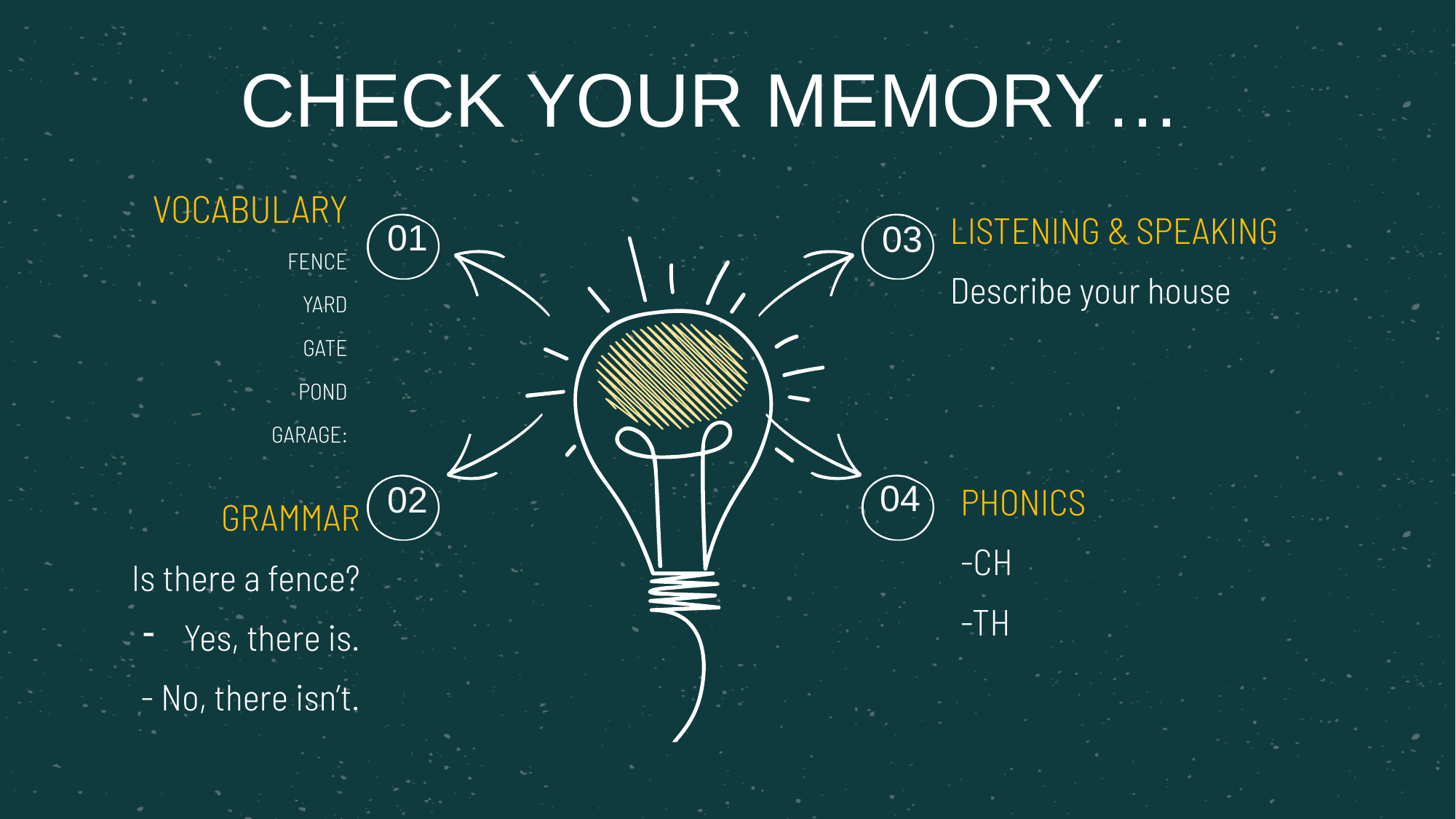

# CHECK YOUR MEMORY…
01
03
LISTENING & SPEAKING
Describe your house

VOCABULARY
FENCE
YARD
GATE
POND
GARAGE:

04
02
PHONICS
-CH
-TH
GRAMMAR
Is there a fence?
Yes, there is.
- No, there isn’t.